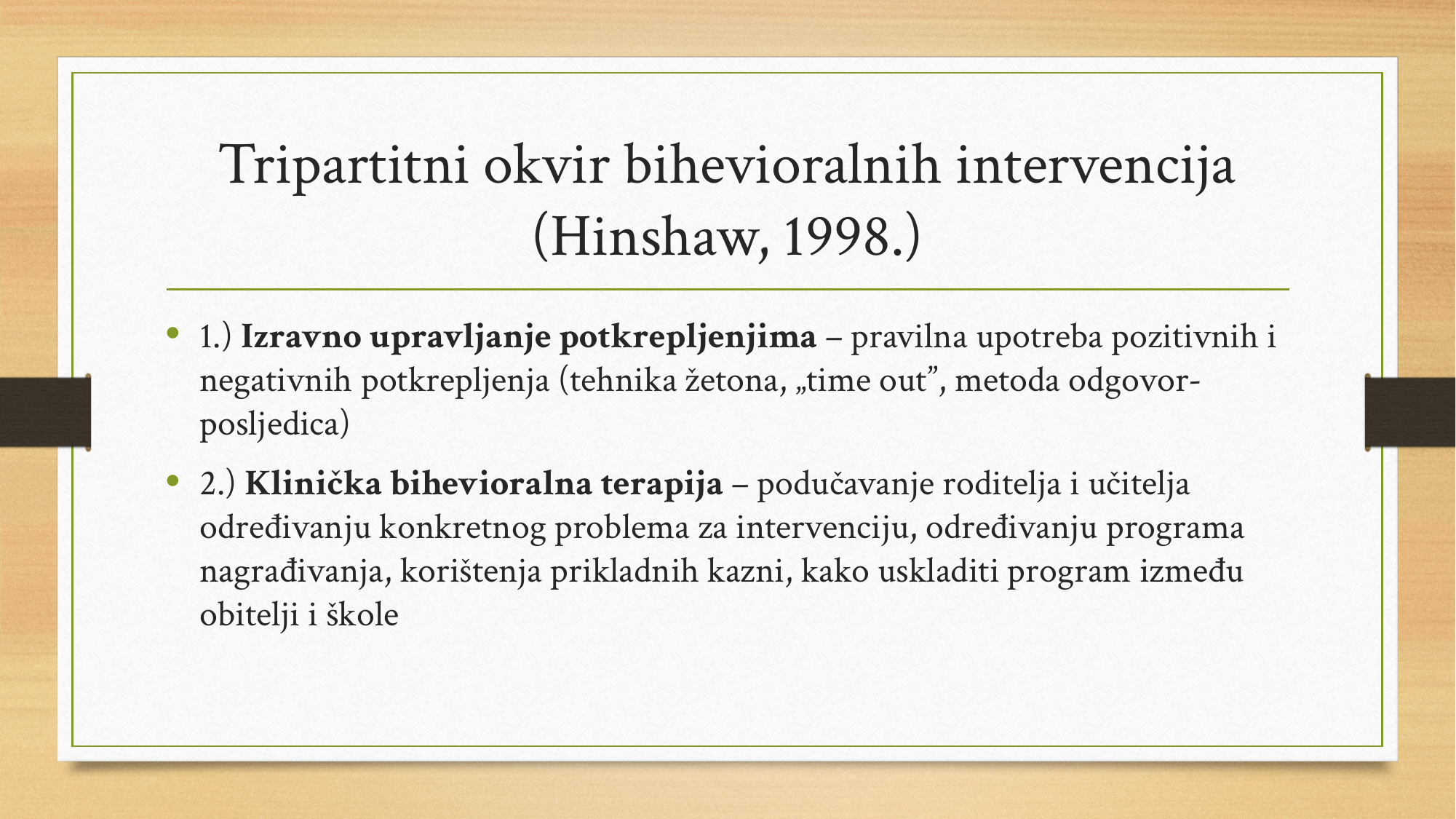

# Tripartitni okvir bihevioralnih intervencija (Hinshaw, 1998.)
1.) Izravno upravljanje potkrepljenjima – pravilna upotreba pozitivnih i negativnih potkrepljenja (tehnika žetona, „time out”, metoda odgovor-posljedica)
2.) Klinička bihevioralna terapija – podučavanje roditelja i učitelja određivanju konkretnog problema za intervenciju, određivanju programa nagrađivanja, korištenja prikladnih kazni, kako uskladiti program između obitelji i škole